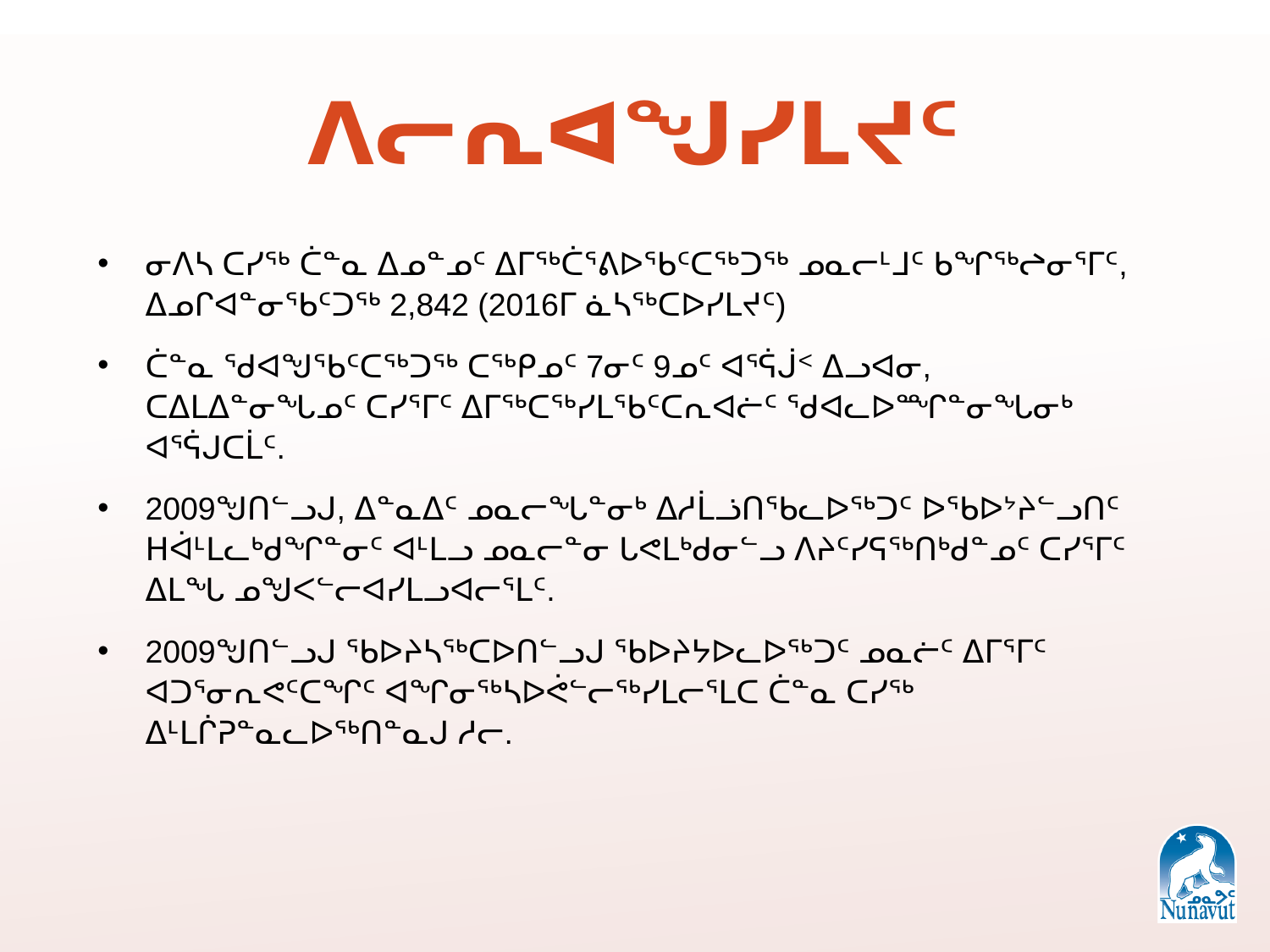

# ᐱᓕᕆᐊᖑᓯᒪᔪᑦ

ᓂᐱᓴ ᑕᓯᖅ ᑖᓐᓇ ᐃᓄᓐᓄᑦ ᐃᒥᖅᑖᕐᕕᐅᖃᑦᑕᖅᑐᖅ ᓄᓇᓕᒻᒧᑦ ᑲᖏᖅᖠᓂᕐᒥᑦ, ᐃᓄᒋᐊᓐᓂᖃᑦᑐᖅ 2,842 (2016ᒥ ᓈᓴᖅᑕᐅᓯᒪᔪᑦ)
ᑖᓐᓇ ᖁᐊᖑᖃᑦᑕᖅᑐᖅ ᑕᖅᑭᓄᑦ 7ᓂᑦ 9ᓄᑦ ᐊᕐᕌᒎᑉ ᐃᓗᐊᓂ, ᑕᐃᒪᐃᓐᓂᖓᓄᑦ ᑕᓯᕐᒥᑦ ᐃᒥᖅᑕᖅᓯᒪᖃᑦᑕᕆᐊᓖᑦ ᖁᐊᓚᐅᙱᓐᓂᖓᓂᒃ ᐊᕐᕌᒍᑕᒫᑦ.
2009ᖑᑎᓪᓗᒍ, ᐃᓐᓇᐃᑦ ᓄᓇᓕᖓᓐᓂᒃ ᐃᓱᒫᓘᑎᖃᓚᐅᖅᑐᑦ ᐅᖃᐅᔾᔨᓪᓗᑎᑦ ᕼᐋᒻᒪᓚᒃᑯᖏᓐᓂᑦ ᐊᒻᒪᓗ ᓄᓇᓕᓐᓂ ᒐᕙᒪᒃᑯᓂᓪᓗ ᐱᔨᑦᓯᕋᖅᑎᒃᑯᓐᓄᑦ ᑕᓯᕐᒥᑦ ᐃᒪᖓ ᓄᖑᐸᓪᓕᐊᓯᒪᓗᐊᓕᕐᒪᑦ.
2009ᖑᑎᓪᓗᒍ ᖃᐅᔨᓴᖅᑕᐅᑎᓪᓗᒍ ᖃᐅᔨᔭᐅᓚᐅᖅᑐᑦ ᓄᓇᓖᑦ ᐃᒥᕐᒥᑦ ᐊᑐᕐᓂᕆᕙᑦᑕᖏᑦ ᐊᖏᓂᖅᓴᐅᕚᓪᓕᖅᓯᒪᓕᕐᒪᑕ ᑖᓐᓇ ᑕᓯᖅ ᐃᒻᒪᒌᕈᓐᓇᓚᐅᖅᑎᓐᓇᒍ ᓱᓕ.